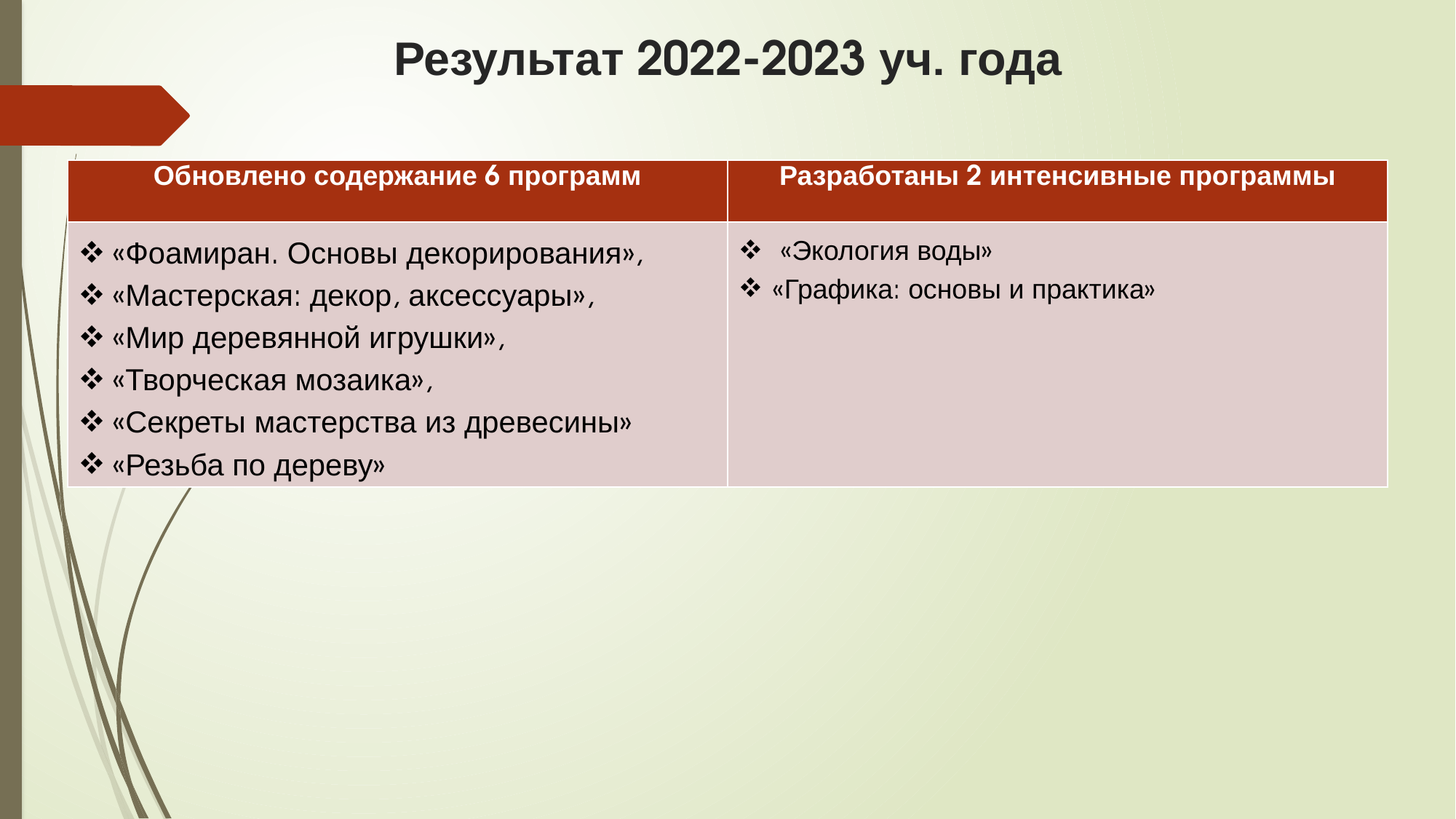

# Результат 2022-2023 уч. года
| Обновлено содержание 6 программ | Разработаны 2 интенсивные программы |
| --- | --- |
| «Фоамиран. Основы декорирования», «Мастерская: декор, аксессуары», «Мир деревянной игрушки», «Творческая мозаика», «Секреты мастерства из древесины» «Резьба по дереву» | «Экология воды» «Графика: основы и практика» |